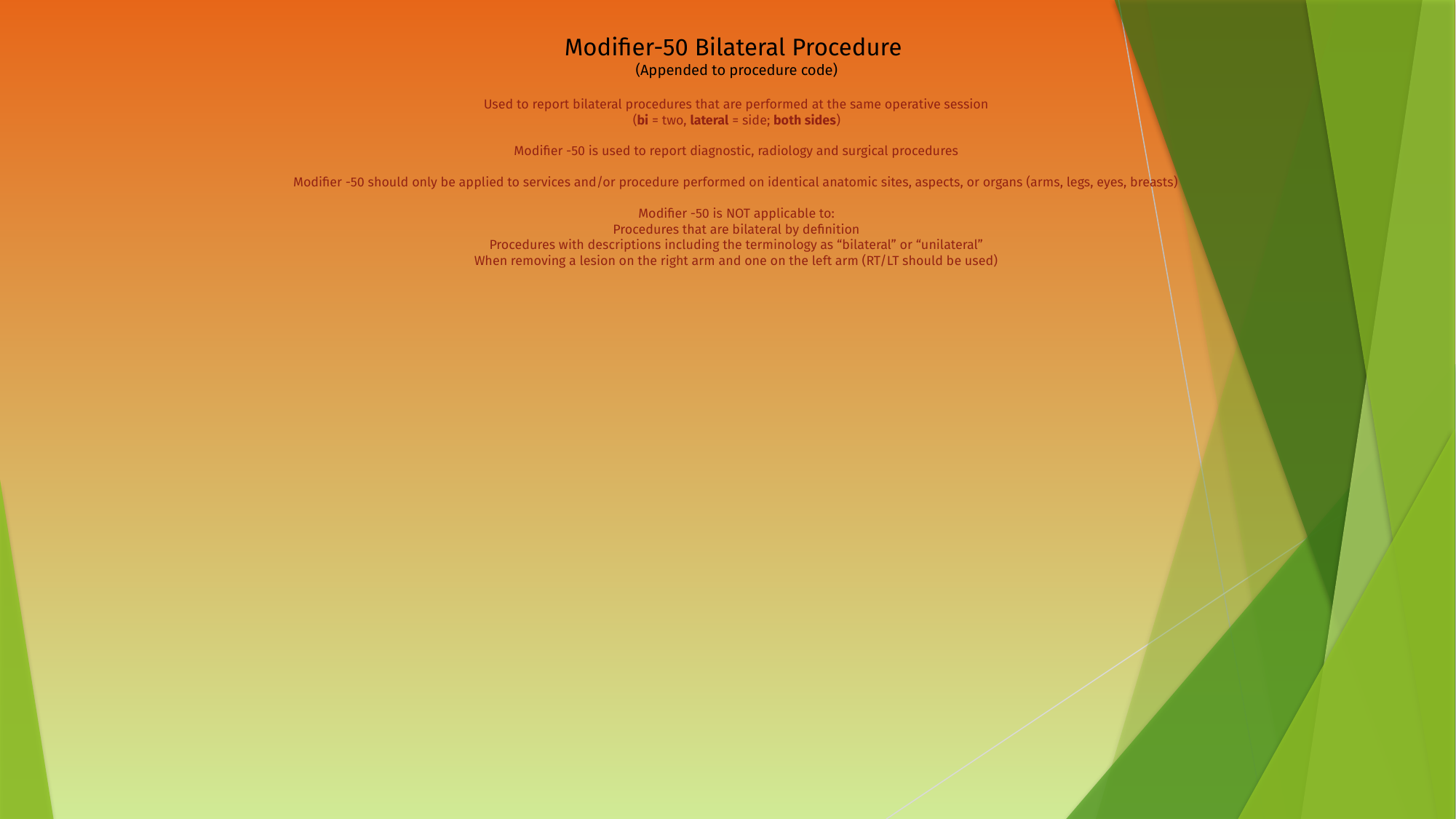

Modifier-50 Bilateral Procedure
(Appended to procedure code)
Used to report bilateral procedures that are performed at the same operative session
(bi = two, lateral = side; both sides)
Modifier -50 is used to report diagnostic, radiology and surgical procedures
Modifier -50 should only be applied to services and/or procedure performed on identical anatomic sites, aspects, or organs (arms, legs, eyes, breasts)
Modifier -50 is NOT applicable to:
Procedures that are bilateral by definition
Procedures with descriptions including the terminology as “bilateral” or “unilateral”
When removing a lesion on the right arm and one on the left arm (RT/LT should be used)